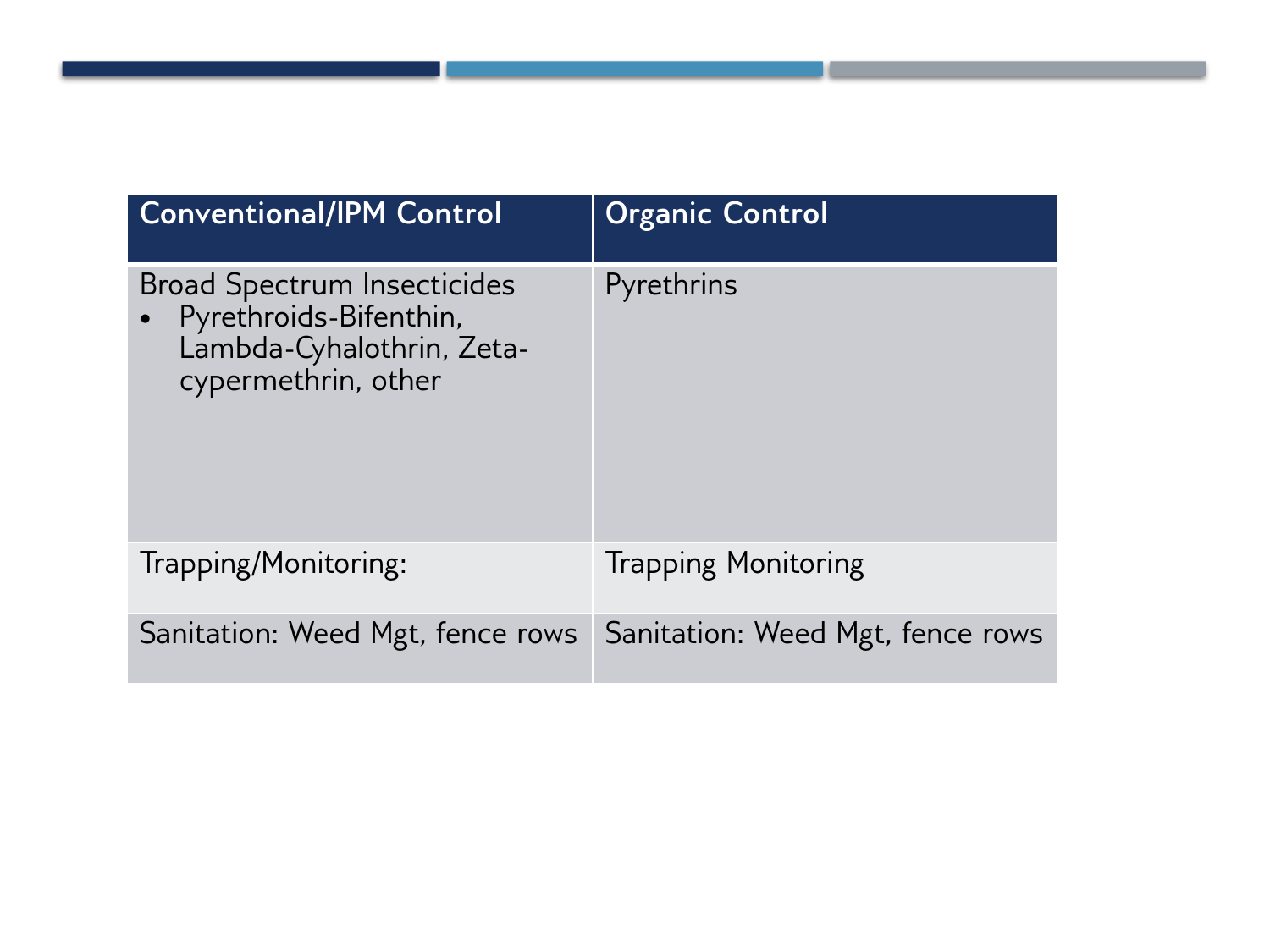

| Conventional/IPM Control | Organic Control |
| --- | --- |
| Broad Spectrum Insecticides Pyrethroids-Bifenthin, Lambda-Cyhalothrin, Zeta-cypermethrin, other | Pyrethrins |
| Trapping/Monitoring: | Trapping Monitoring |
| Sanitation: Weed Mgt, fence rows | Sanitation: Weed Mgt, fence rows |